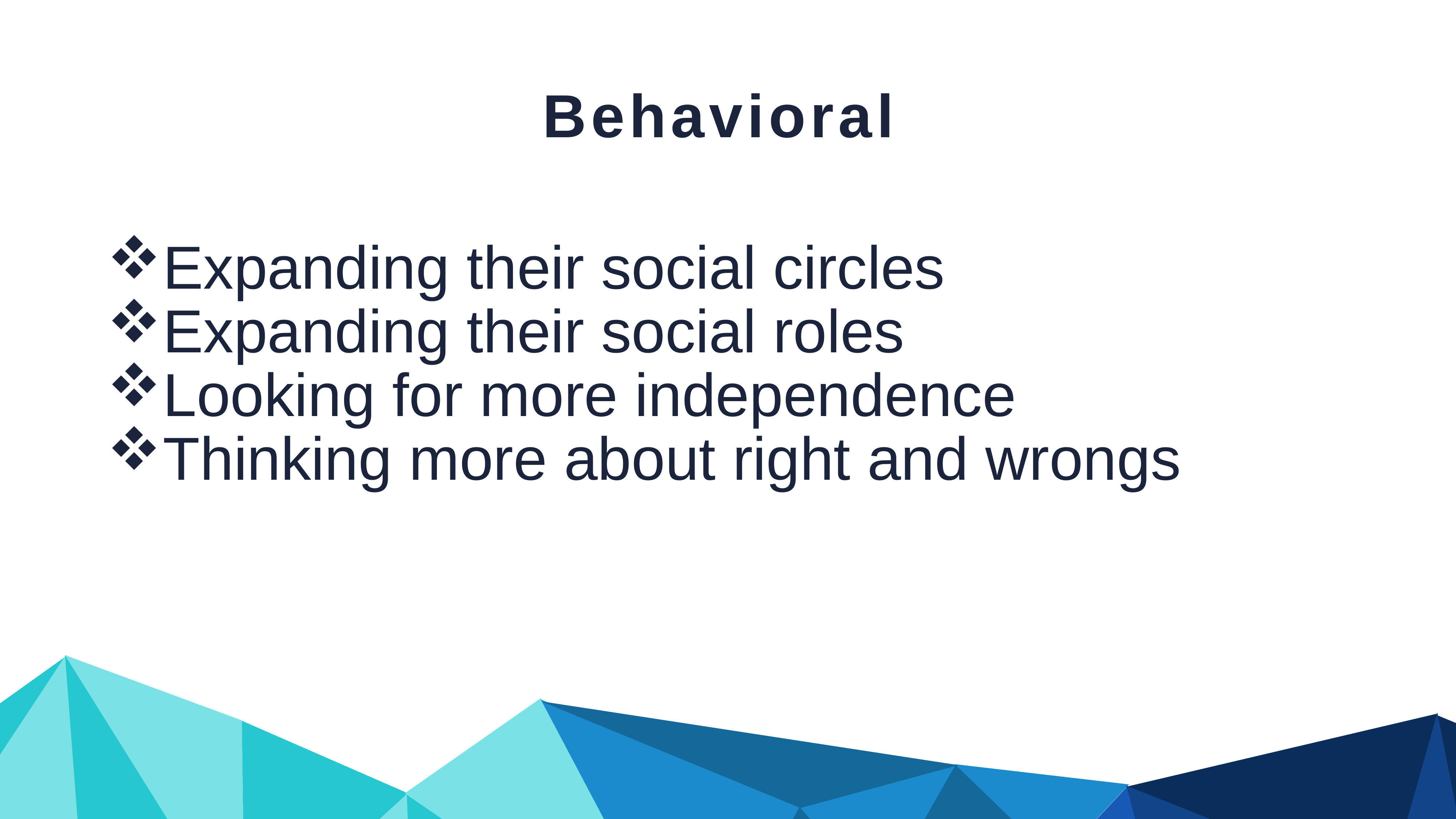

Behavioral

Expanding their social circles

Expanding their social roles

Looking for more independence

Thinking more about right and wrongs